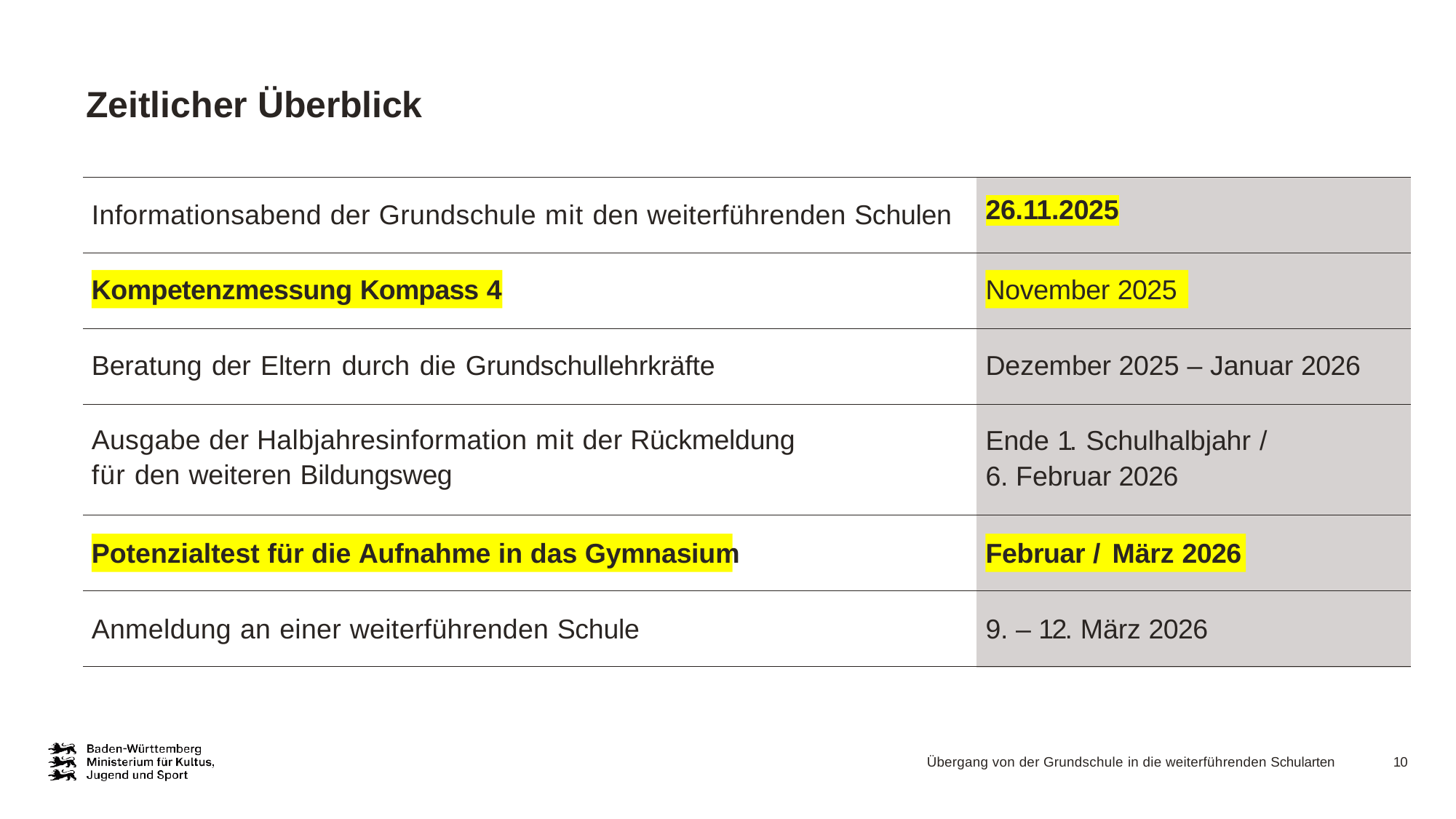

# Zeitlicher Überblick
| Informationsabend der Grundschule mit den weiterführenden Schulen | 26.11.2025 |
| --- | --- |
| Kompetenzmessung Kompass 4 | November 2025 |
| Beratung der Eltern durch die Grundschullehrkräfte | Dezember 2025 – Januar 2026 |
| Ausgabe der Halbjahresinformation mit der Rückmeldung für den weiteren Bildungsweg | Ende 1. Schulhalbjahr / 6. Februar 2026 |
| Potenzialtest für die Aufnahme in das Gymnasium | Februar / März 2026 |
| Anmeldung an einer weiterführenden Schule | 9. – 12. März 2026 |

Übergang von der Grundschule in die weiterführenden Schularten
10